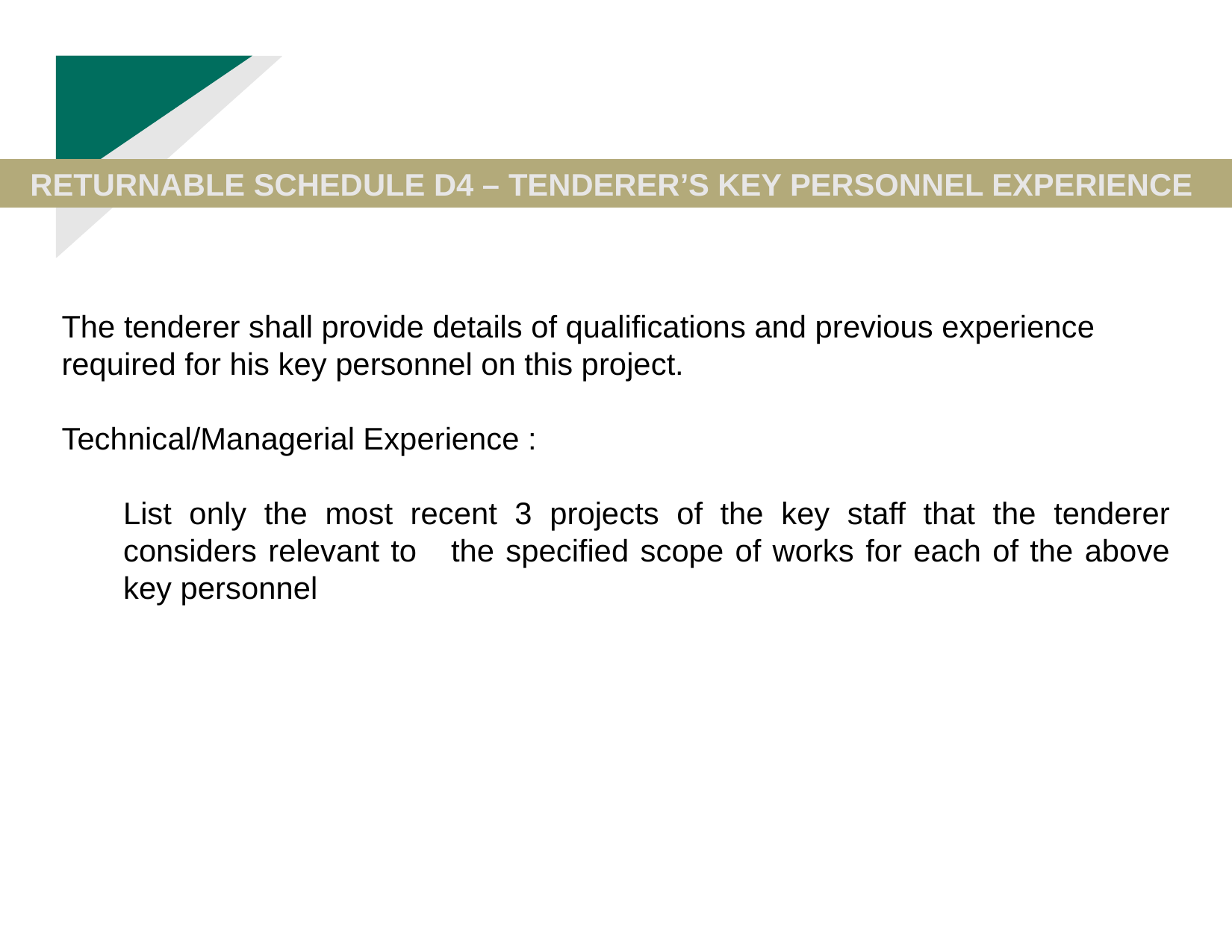

RETURNABLE SCHEDULE D4 – TENDERER’S KEY PERSONNEL EXPERIENCE

The tenderer shall provide details of qualifications and previous experience required for his key personnel on this project.

Technical/Managerial Experience :

	List only the most recent 3 projects of the key staff that the tenderer considers relevant to   the specified scope of works for each of the above key personnel